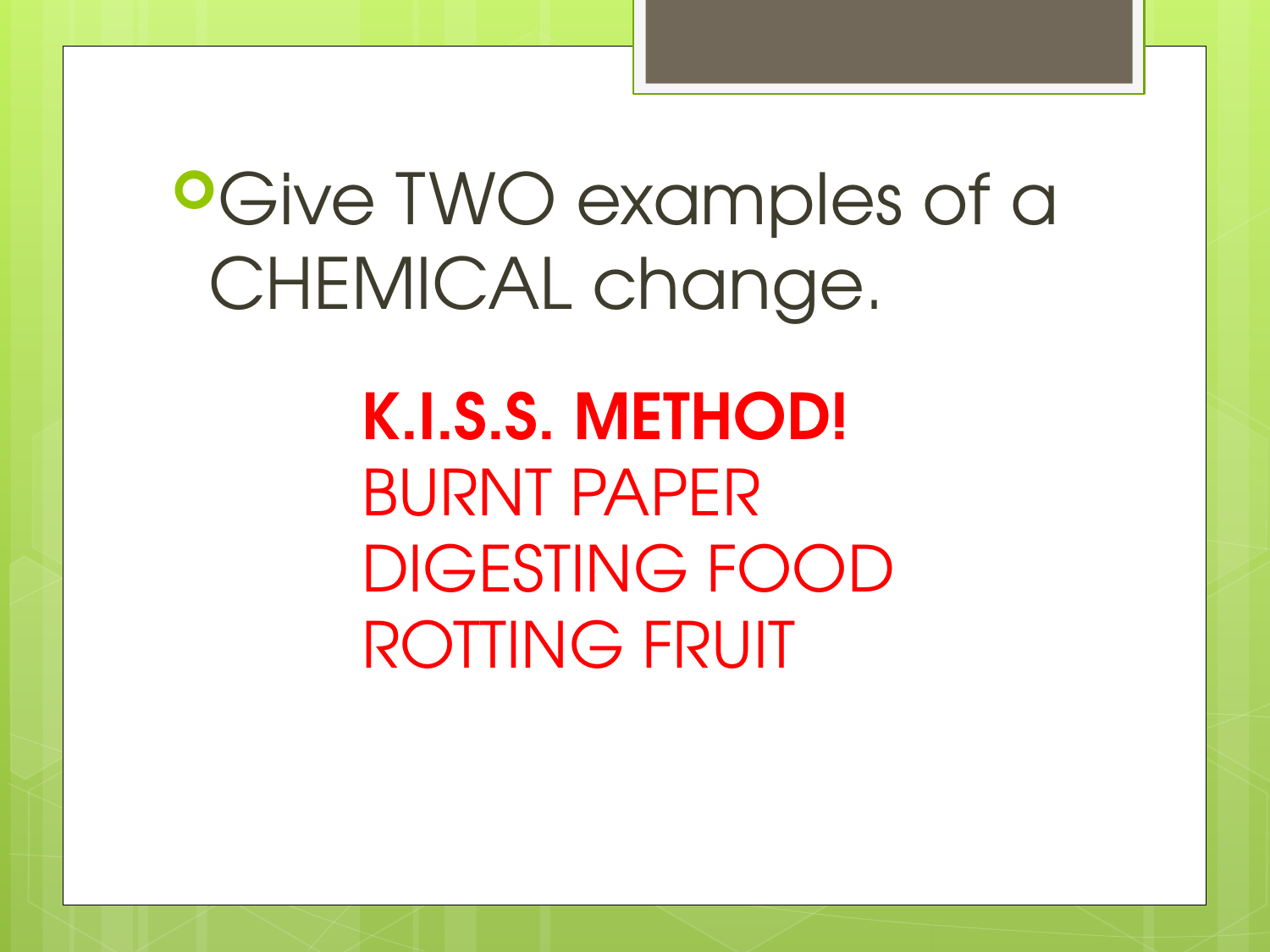

Give TWO examples of a CHEMICAL change.
K.I.S.S. METHOD!
BURNT PAPER
DIGESTING FOOD
ROTTING FRUIT